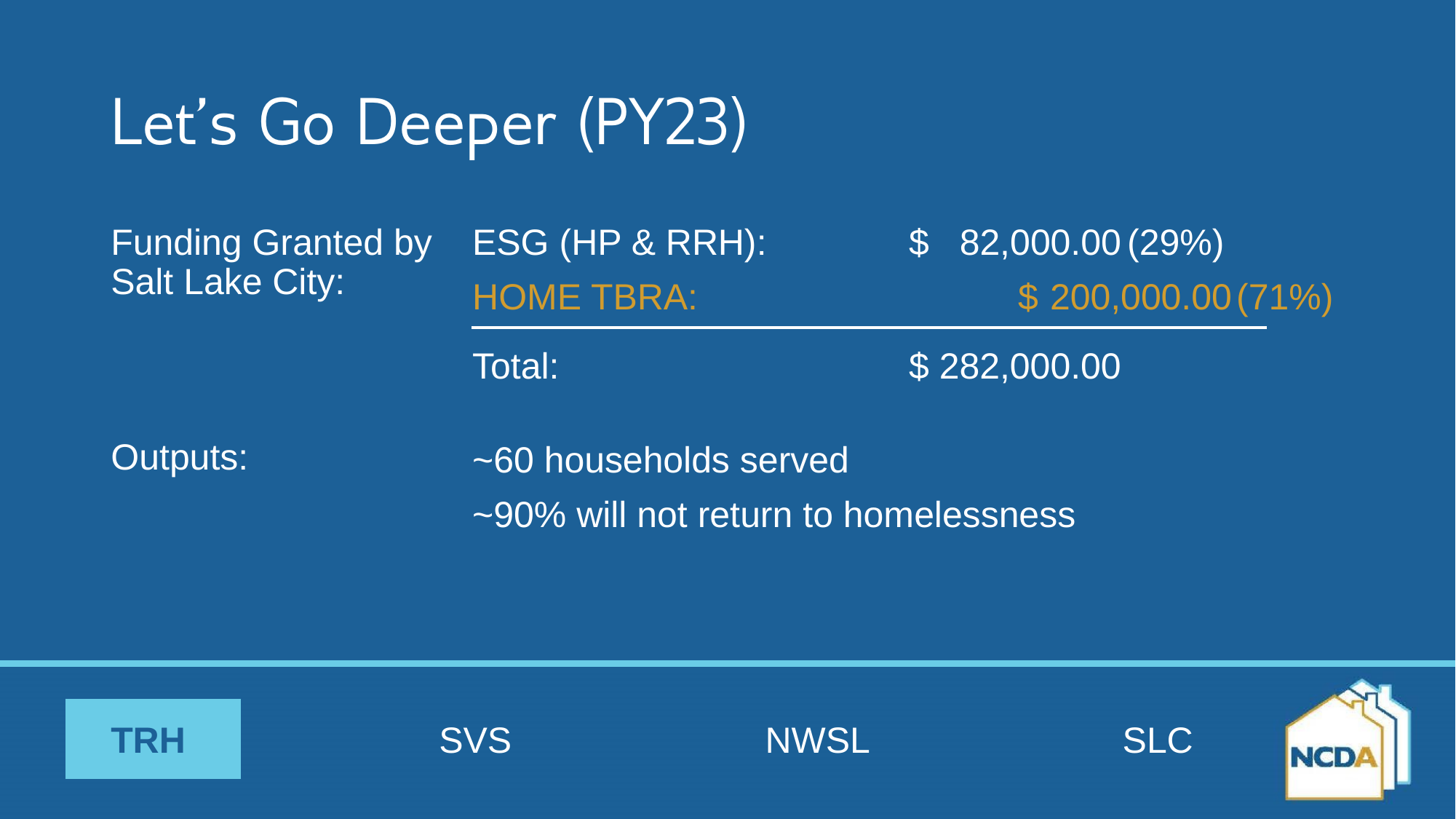

# Let’s Go Deeper (PY23)
Funding Granted by Salt Lake City:

Outputs:
ESG (HP & RRH):		$   82,000.00	(29%)
HOME TBRA:			$  200,000.00	(71%)
Total:				$ 282,000.00
~60 households served
~90% will not return to homelessness

TRH                         SVS                         NWSL                         SLC